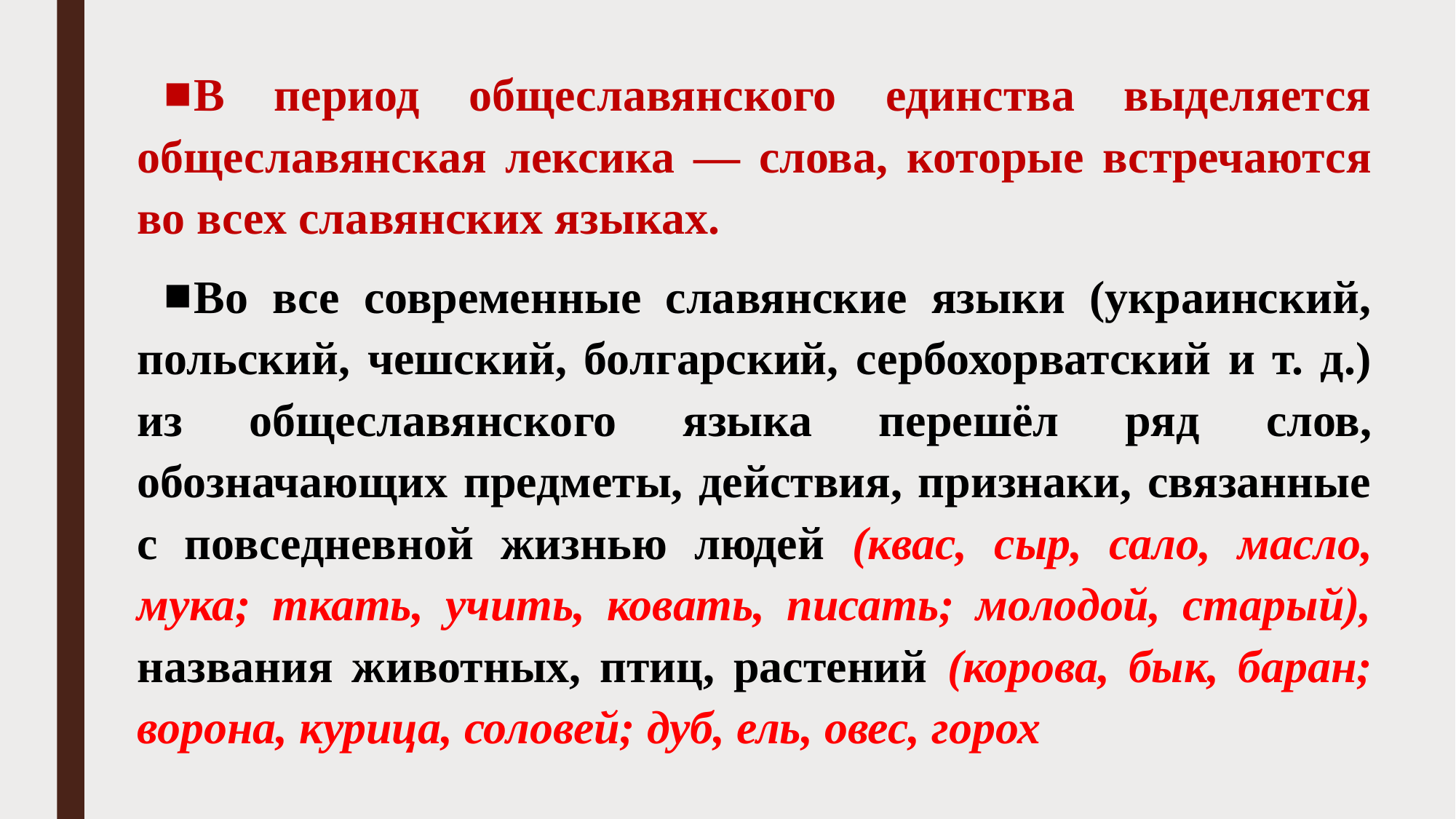

В период общеславянского единства выделяется общесла­вянская лексика — слова, которые встречаются во всех сла­вянских языках.
Во все современные славянские языки (украинский, польский, чешский, болгарский, сербохорватский и т. д.) из общеславянско­го языка перешёл ряд слов, обозначающих предметы, действия, признаки, связанные с повседневной жизнью людей (квас, сыр, са­ло, масло, мука; ткать, учить, ковать, писать; молодой, старый), названия животных, птиц, растений (корова, бык, баран; ворона, курица, соловей; дуб, ель, овес, горох

#